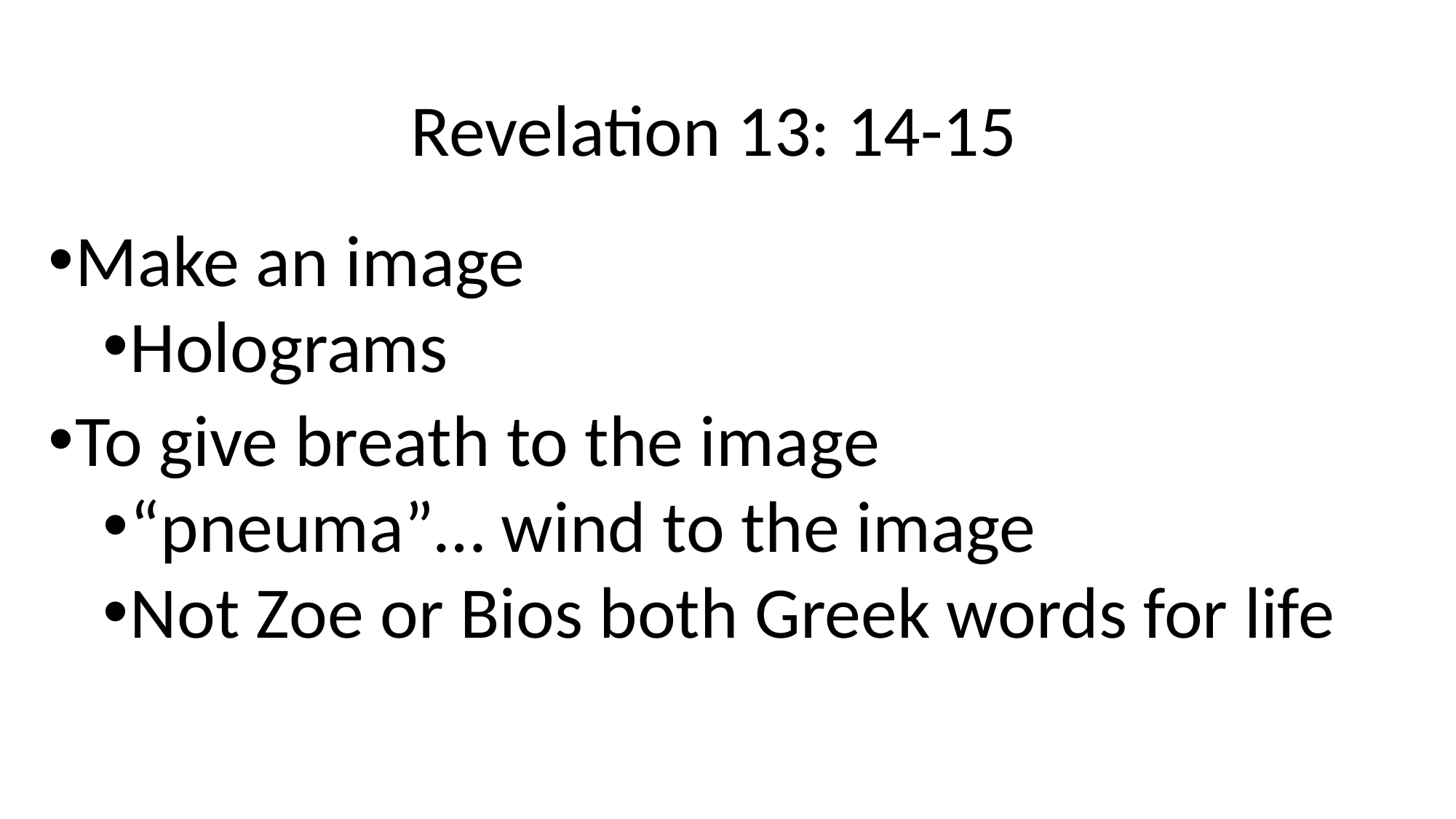

# Revelation 13: 14-15
Make an image
Holograms
To give breath to the image
“pneuma”… wind to the image
Not Zoe or Bios both Greek words for life